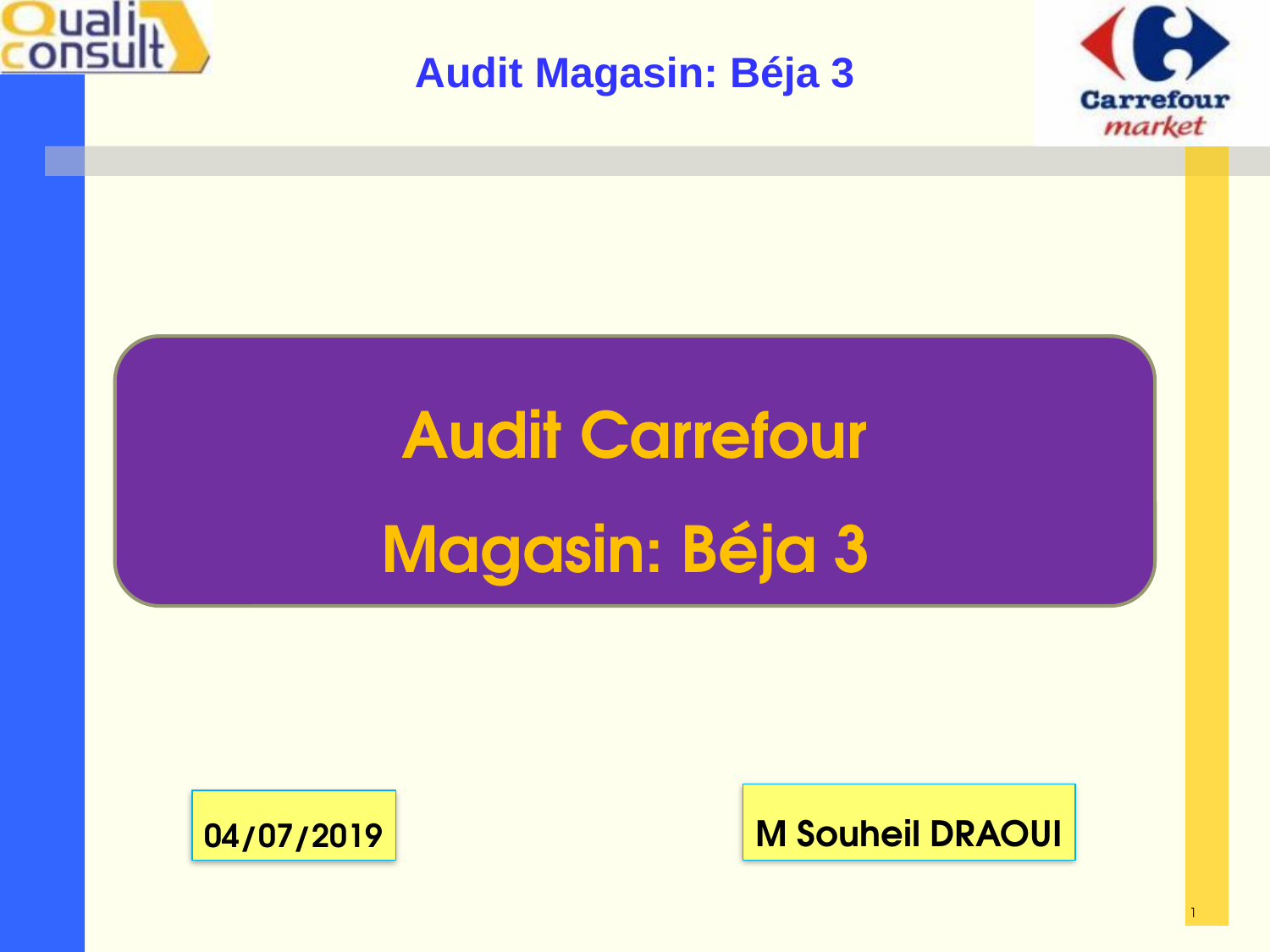

Audit Carrefour
Magasin: Béja 3
M Souheil DRAOUI
04/07/2019